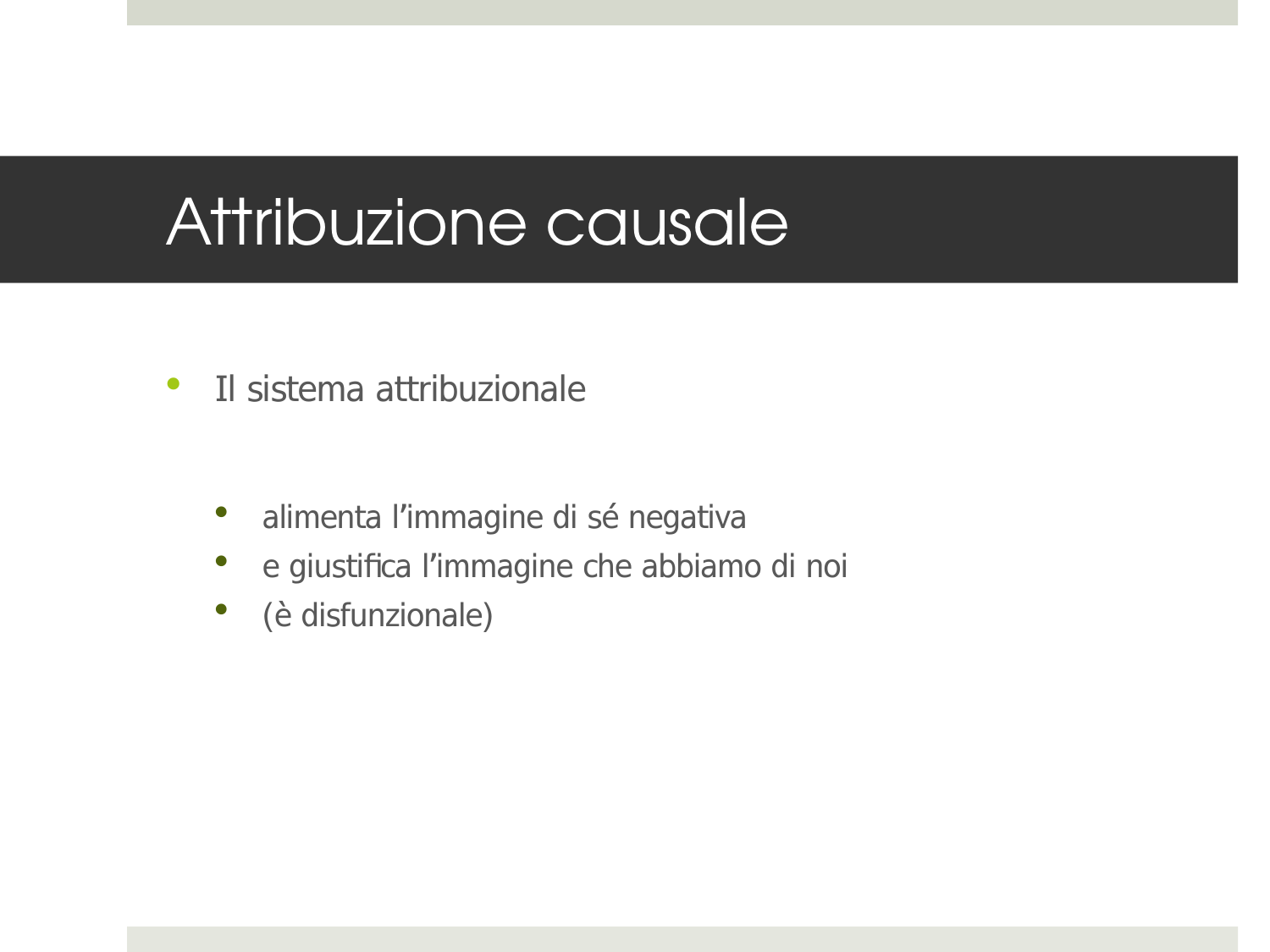

# Attribuzione causale
Il sistema attribuzionale

alimenta l’immagine di sé negativa
e giustifica l’immagine che abbiamo di noi
(è disfunzionale)